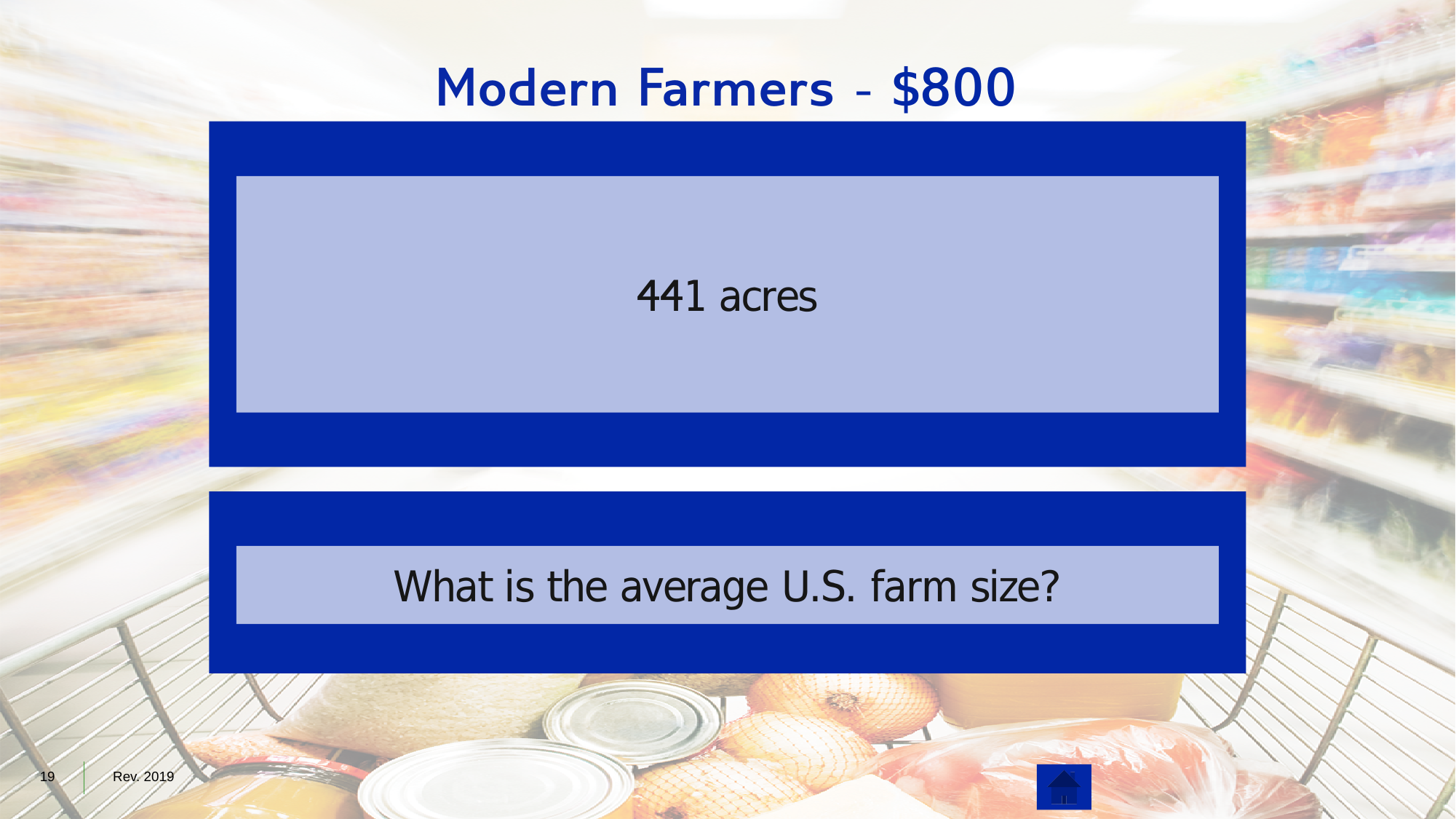

# Modern Farmers - $800

441 acres

What is the average U.S. farm size?